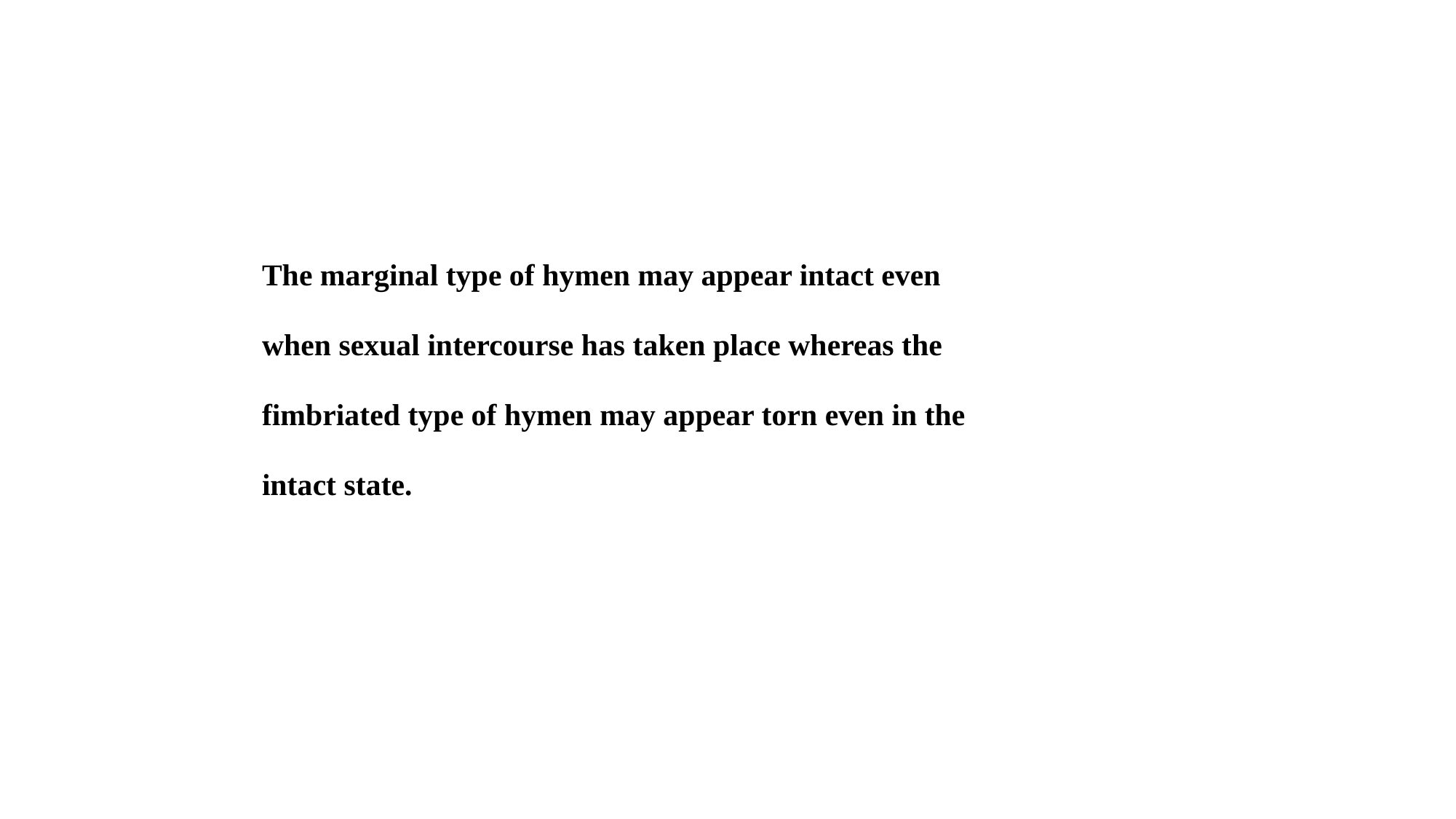

The marginal type of hymen may appear intact even
when sexual intercourse has taken place whereas the
fimbriated type of hymen may appear torn even in the
intact state.

# Importance of Hymen